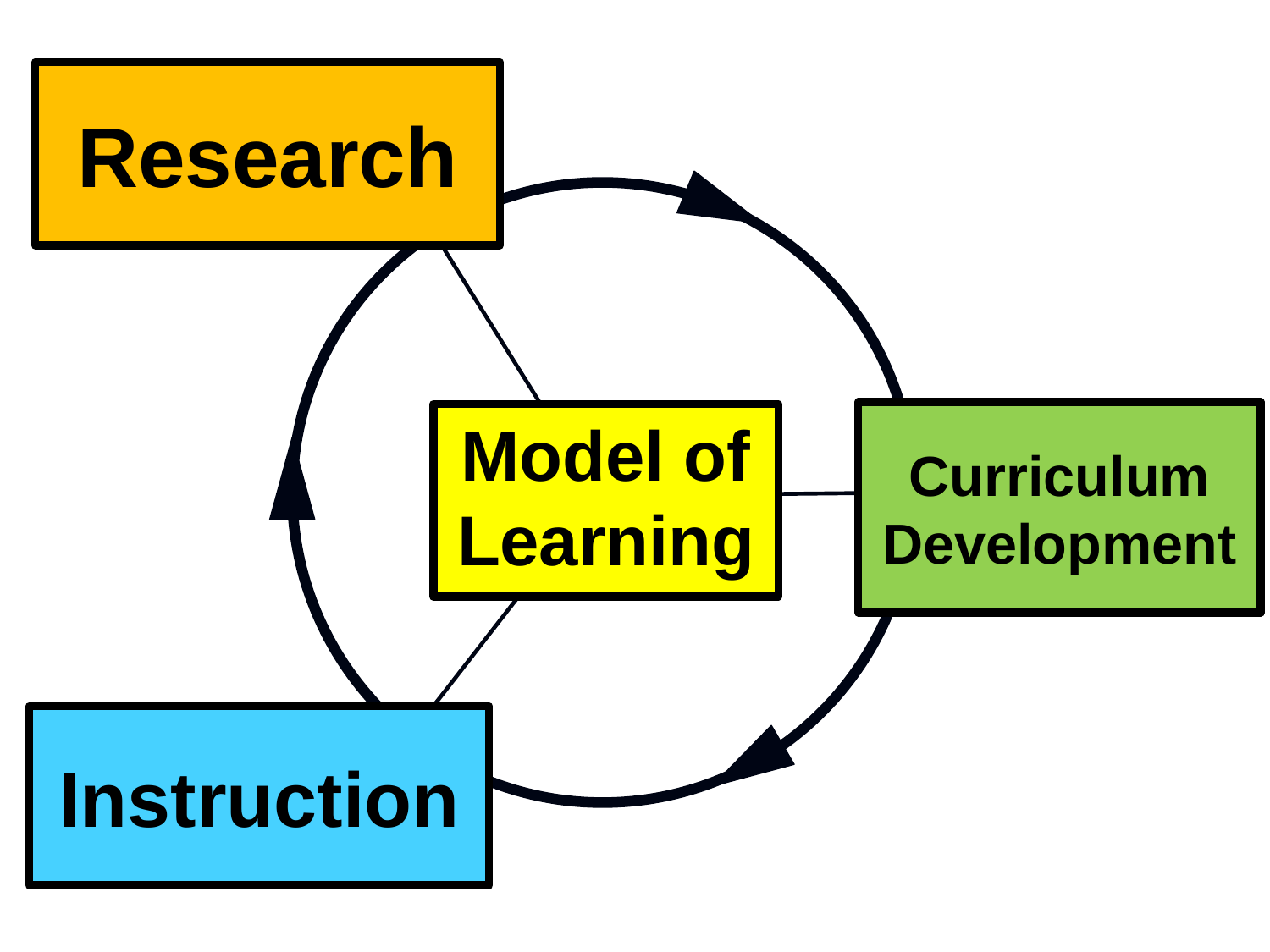

Research

Curriculum Development
Model of Learning
Instruction